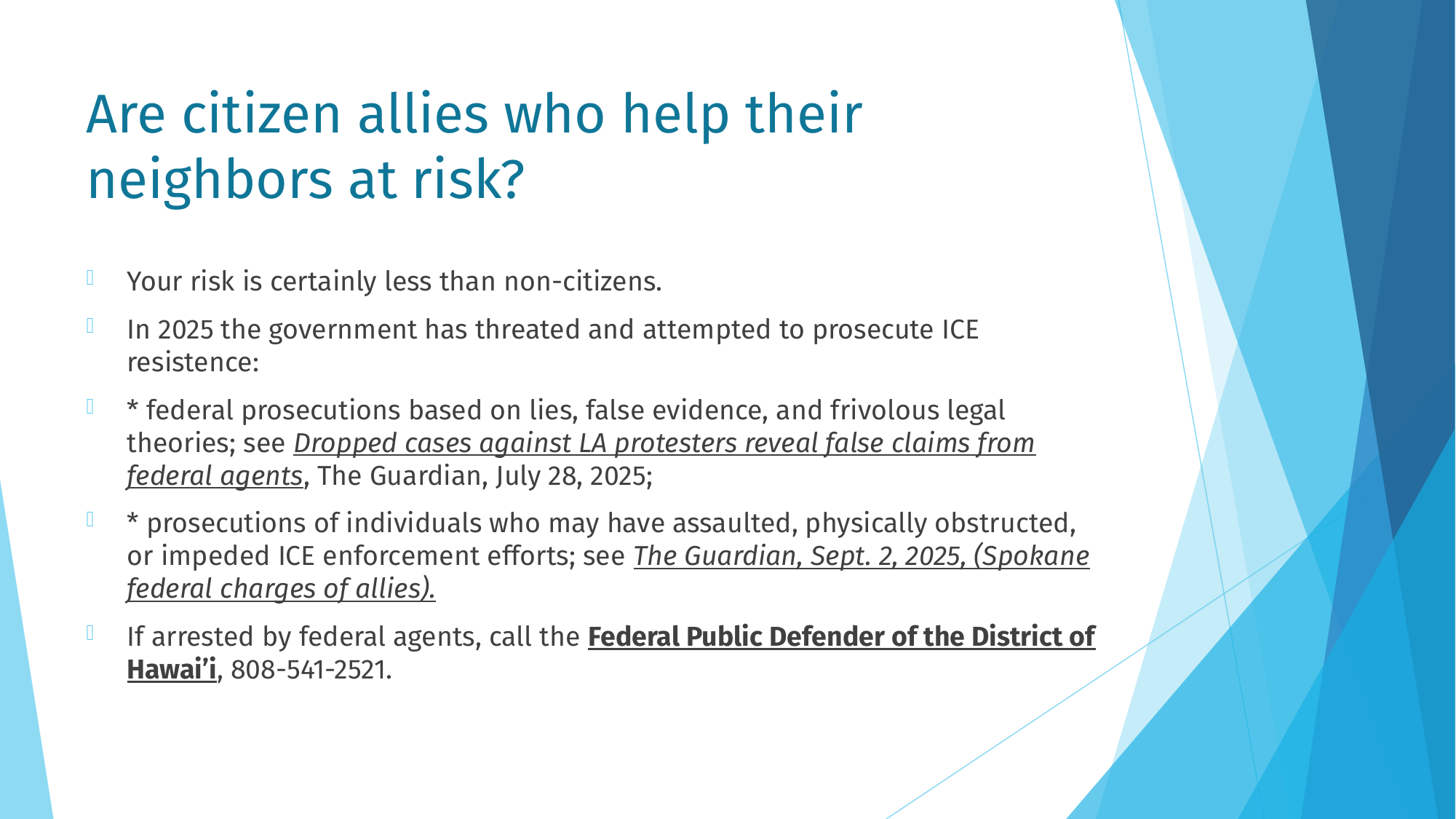

# Are citizen allies who help their neighbors at risk?
Your risk is certainly less than non-citizens.
In 2025 the government has threated and attempted to prosecute ICE resistence:
* federal prosecutions based on lies, false evidence, and frivolous legal theories; see Dropped cases against LA protesters reveal false claims from federal agents, The Guardian, July 28, 2025;
* prosecutions of individuals who may have assaulted, physically obstructed, or impeded ICE enforcement efforts; see The Guardian, Sept. 2, 2025, (Spokane federal charges of allies).
If arrested by federal agents, call the Federal Public Defender of the District of Hawai’i, 808-541-2521.